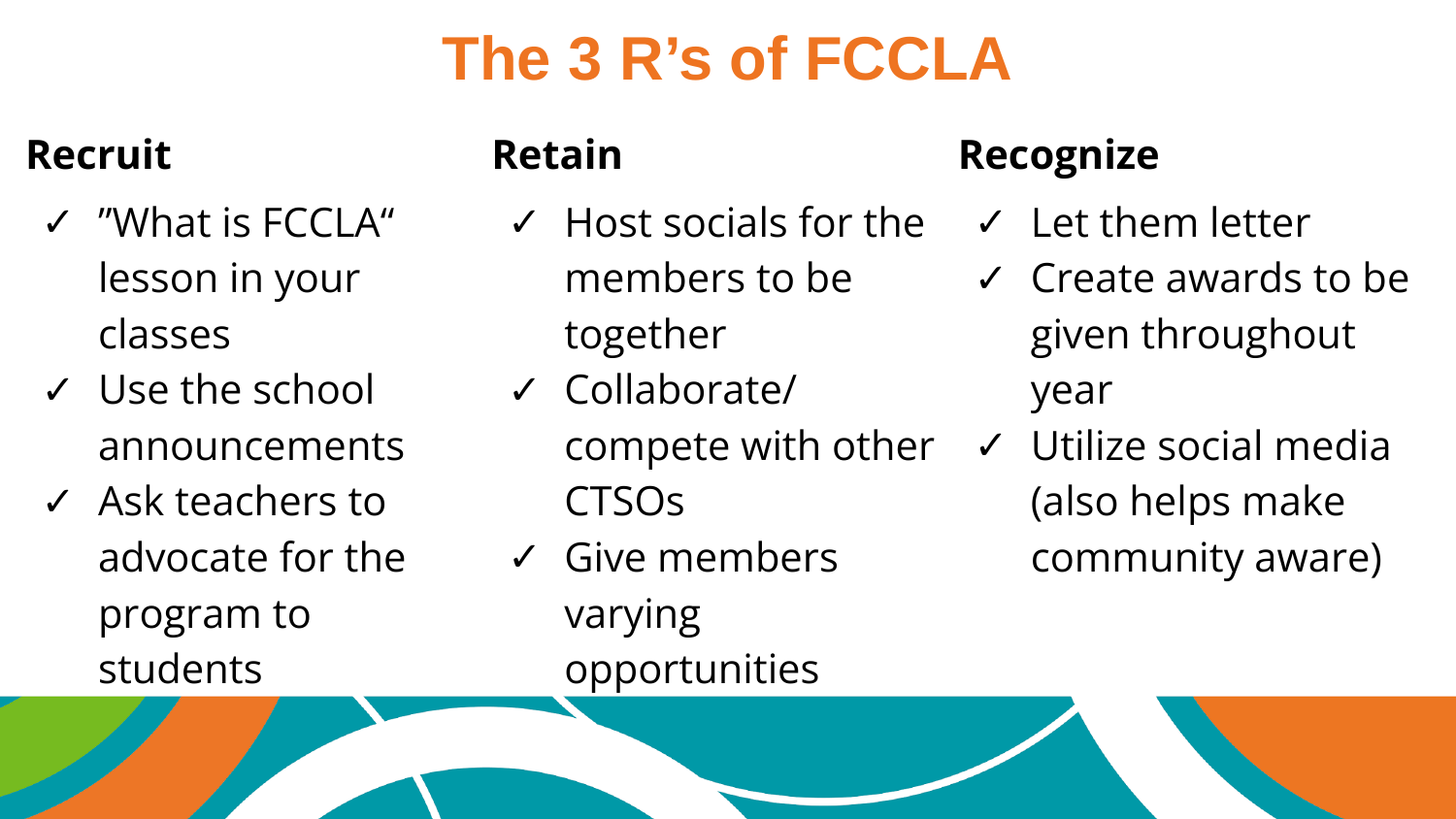

# The 3 R’s of FCCLA
Recruit
”What is FCCLA“ lesson in your classes
Use the school announcements
Ask teachers to advocate for the program to students
Retain
Host socials for the members to be together
Collaborate/compete with other CTSOs
Give members varying opportunities
Recognize
Let them letter
Create awards to be given throughout year
Utilize social media (also helps make community aware)